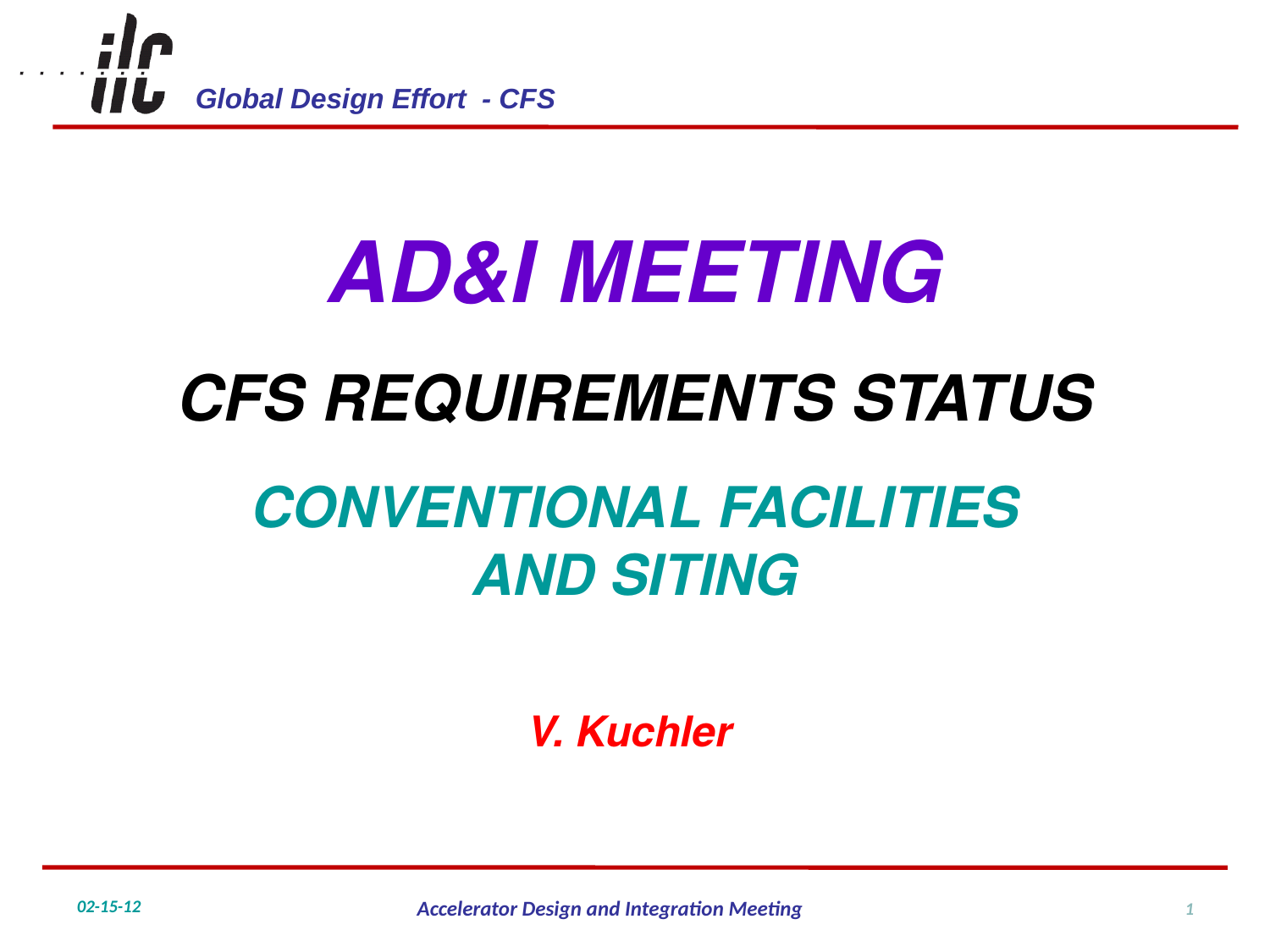

AD&I MEETING

CFS REQUIREMENTS STATUS

CONVENTIONAL FACILITIES
AND SITING

V. Kuchler
1